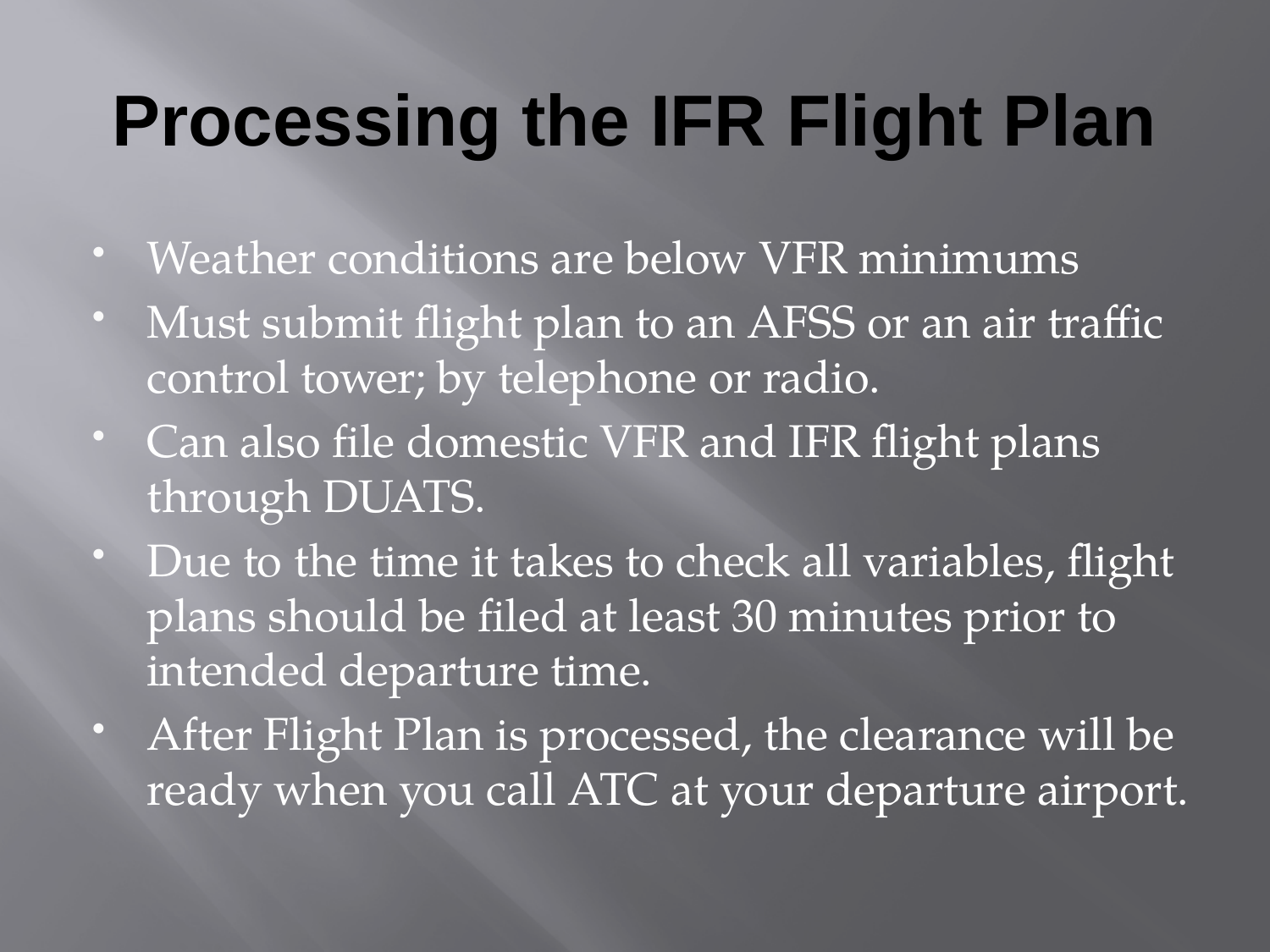

# Processing the IFR Flight Plan
Weather conditions are below VFR minimums
Must submit flight plan to an AFSS or an air traffic control tower; by telephone or radio.
Can also file domestic VFR and IFR flight plans through DUATS.
Due to the time it takes to check all variables, flight plans should be filed at least 30 minutes prior to intended departure time.
After Flight Plan is processed, the clearance will be ready when you call ATC at your departure airport.